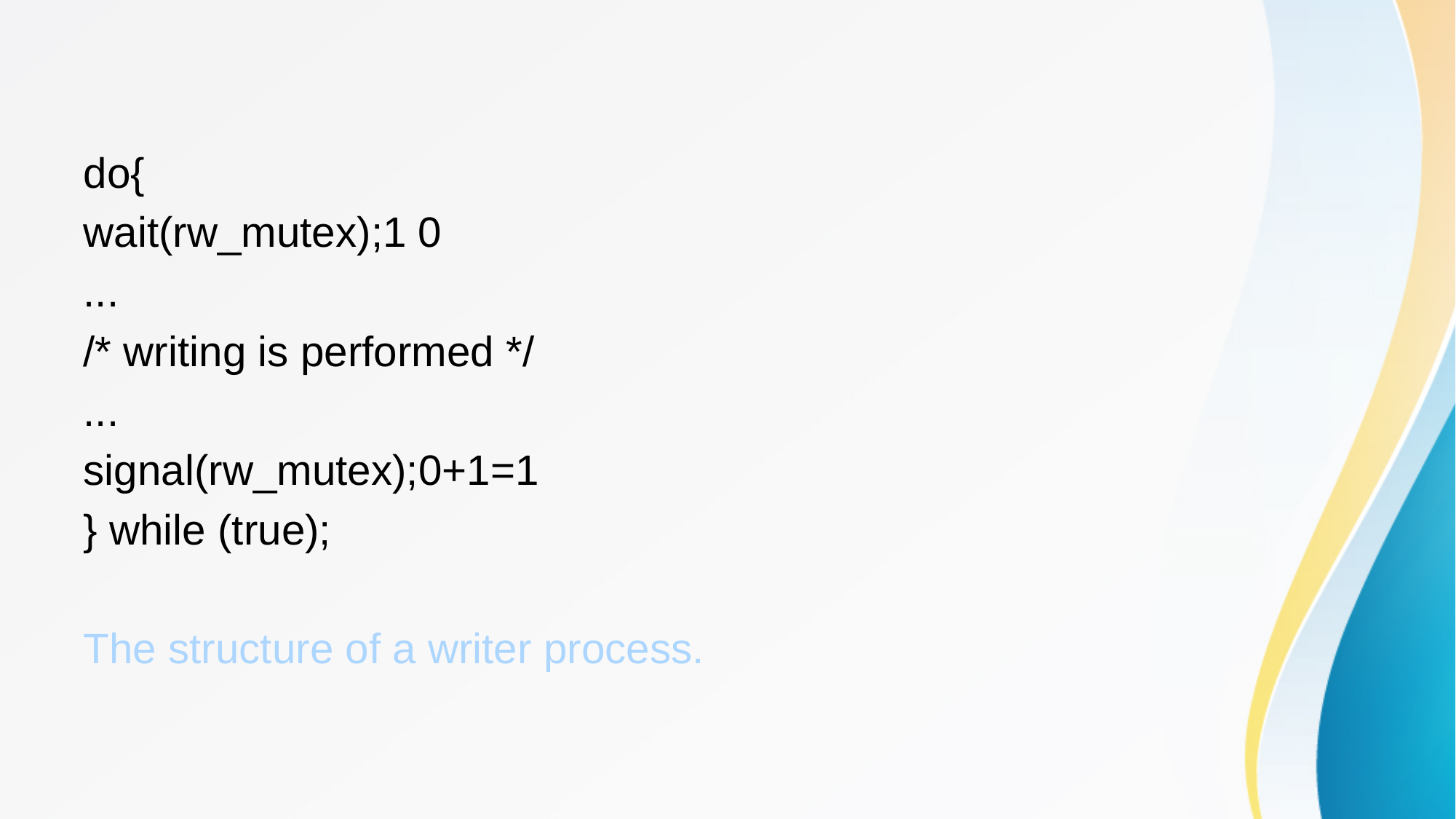

do{
wait(rw_mutex);1 0
...
/* writing is performed */
...
signal(rw_mutex);0+1=1
} while (true);

The structure of a writer process.